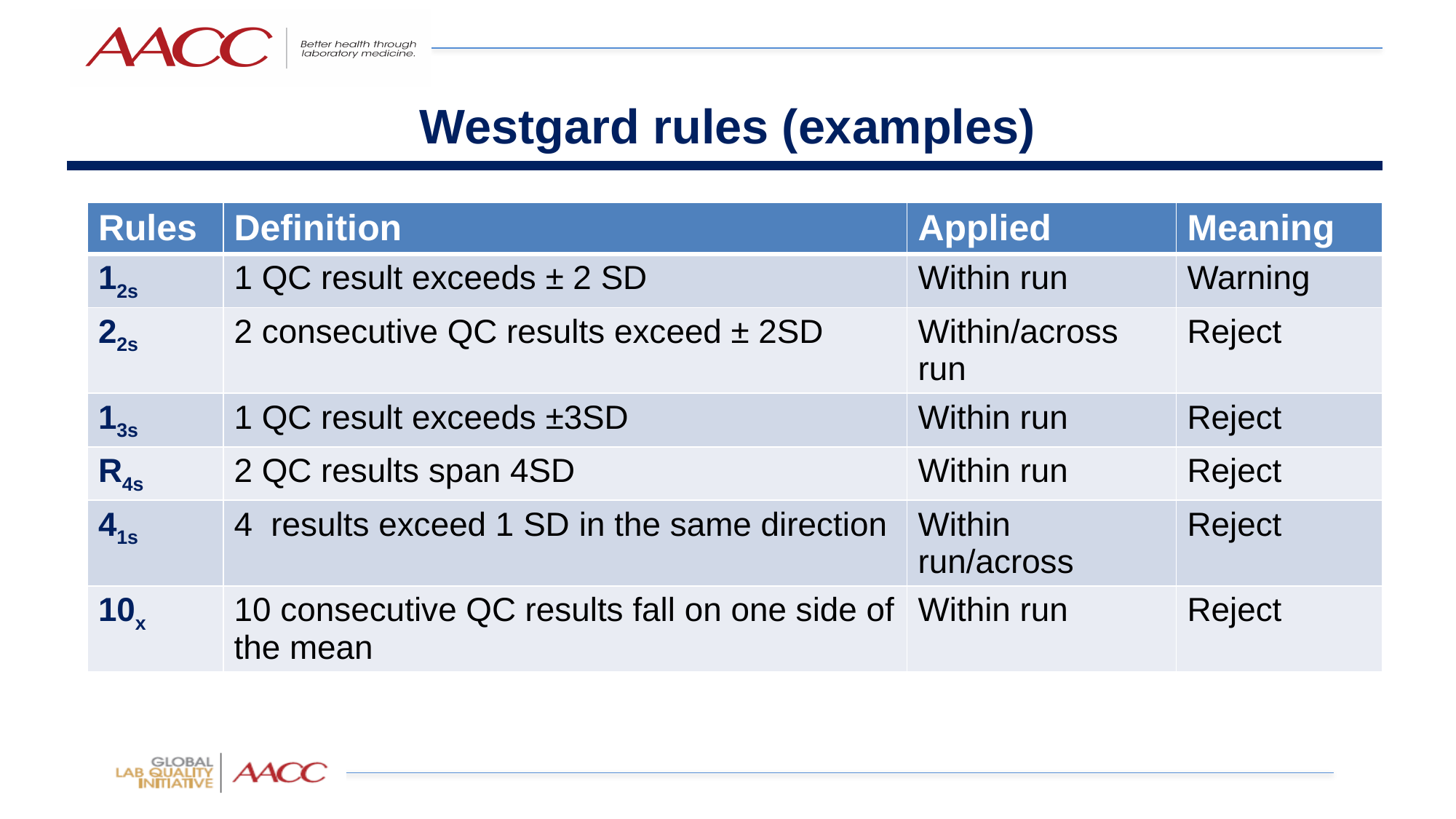

# Westgard rules (examples)
| Rules | Definition | Applied | Meaning |
| --- | --- | --- | --- |
| 12s | 1 QC result exceeds ± 2 SD | Within run | Warning |
| 22s | 2 consecutive QC results exceed ± 2SD | Within/across run | Reject |
| 13s | 1 QC result exceeds ±3SD | Within run | Reject |
| R4s | 2 QC results span 4SD | Within run | Reject |
| 41s | 4 results exceed 1 SD in the same direction | Within run/across | Reject |
| 10x | 10 consecutive QC results fall on one side of the mean | Within run | Reject |